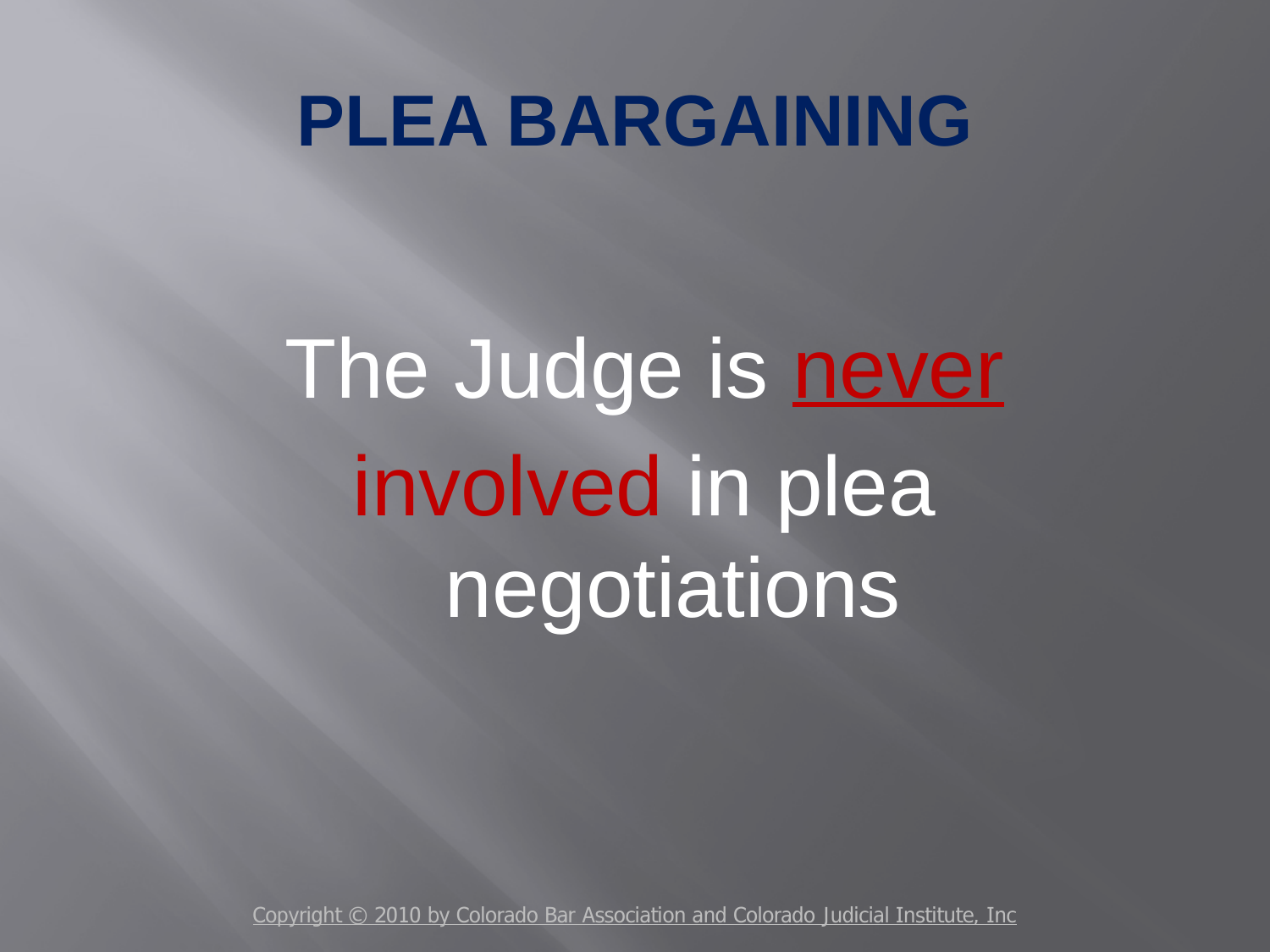

# PLEA BARGAINING
The Judge is never
involved in plea negotiations
Copyright © 2010 by Colorado Bar Association and Colorado Judicial Institute, Inc